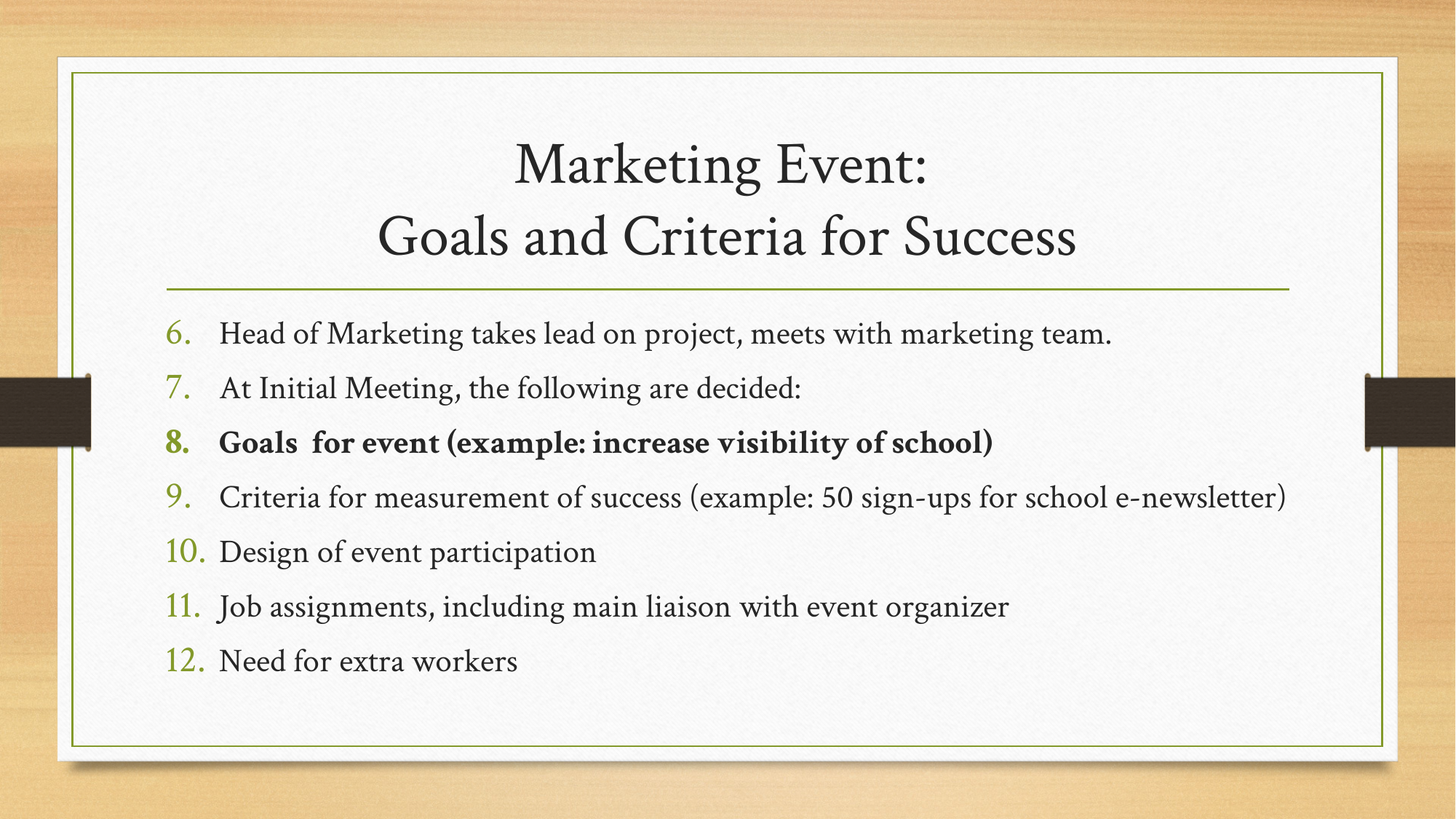

# Marketing Event: Goals and Criteria for Success
Head of Marketing takes lead on project, meets with marketing team.
At Initial Meeting, the following are decided:
Goals  for event (example: increase visibility of school)
Criteria for measurement of success (example: 50 sign-ups for school e-newsletter)
Design of event participation
Job assignments, including main liaison with event organizer
Need for extra workers